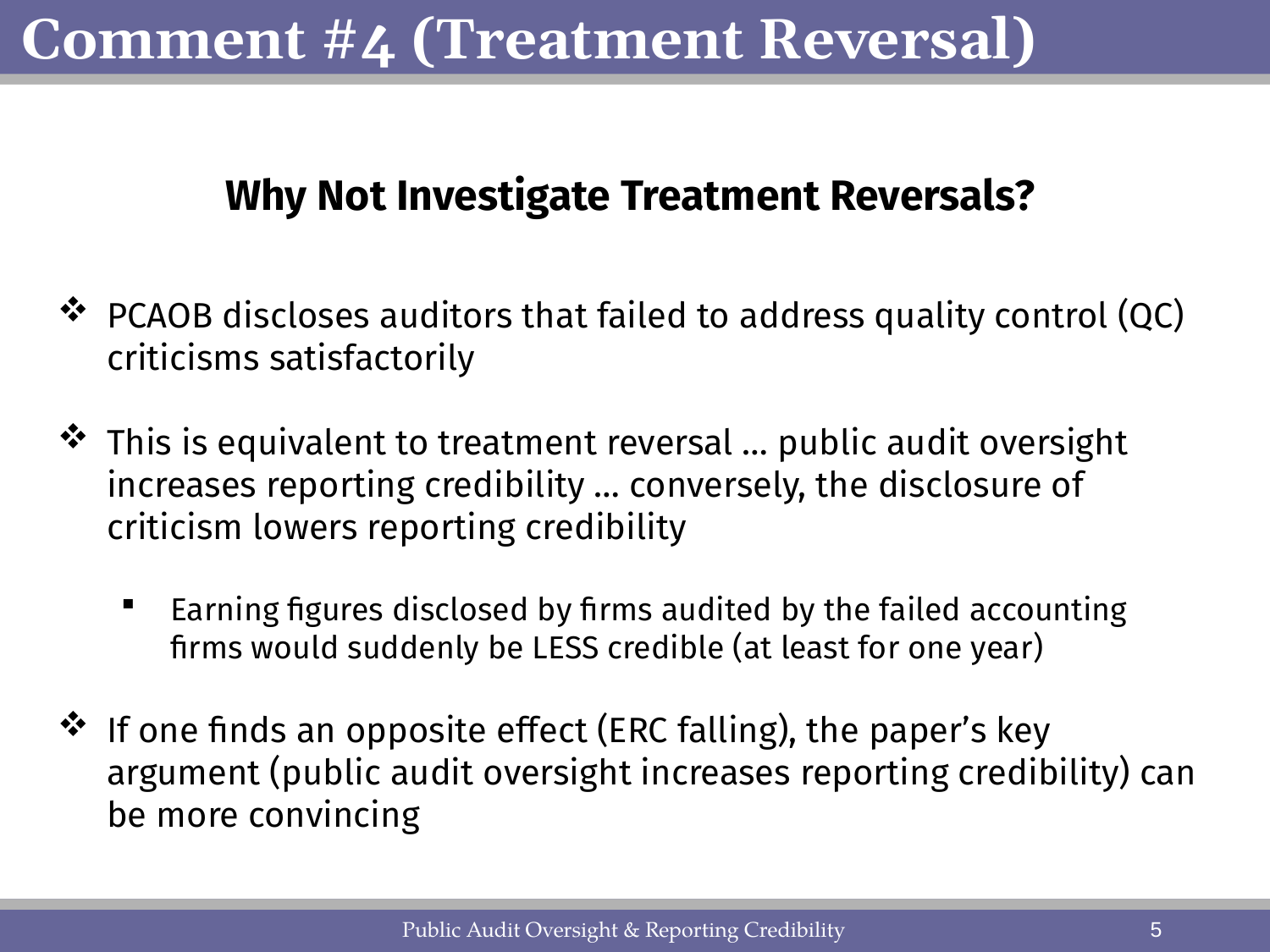

Comment #4 (Treatment Reversal)
Why Not Investigate Treatment Reversals?
PCAOB discloses auditors that failed to address quality control (QC) criticisms satisfactorily

This is equivalent to treatment reversal … public audit oversight increases reporting credibility … conversely, the disclosure of criticism lowers reporting credibility

Earning figures disclosed by firms audited by the failed accounting firms would suddenly be LESS credible (at least for one year)

If one finds an opposite effect (ERC falling), the paper’s key argument (public audit oversight increases reporting credibility) can be more convincing
Public Audit Oversight & Reporting Credibility
5